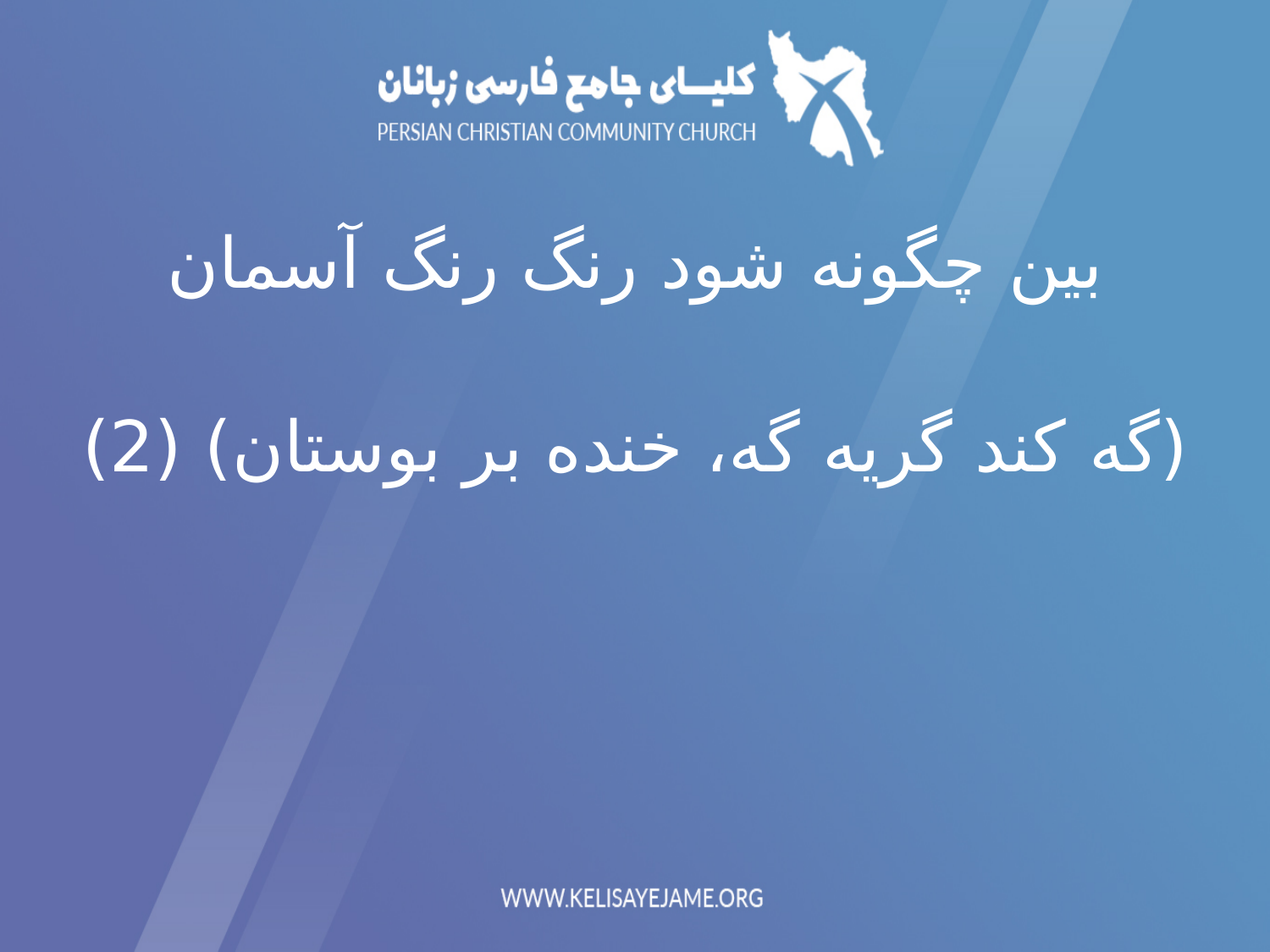

بین چگونه شود رنگ رنگ آسمان
(گه کند گریه گه، خنده بر بوستان) (2)